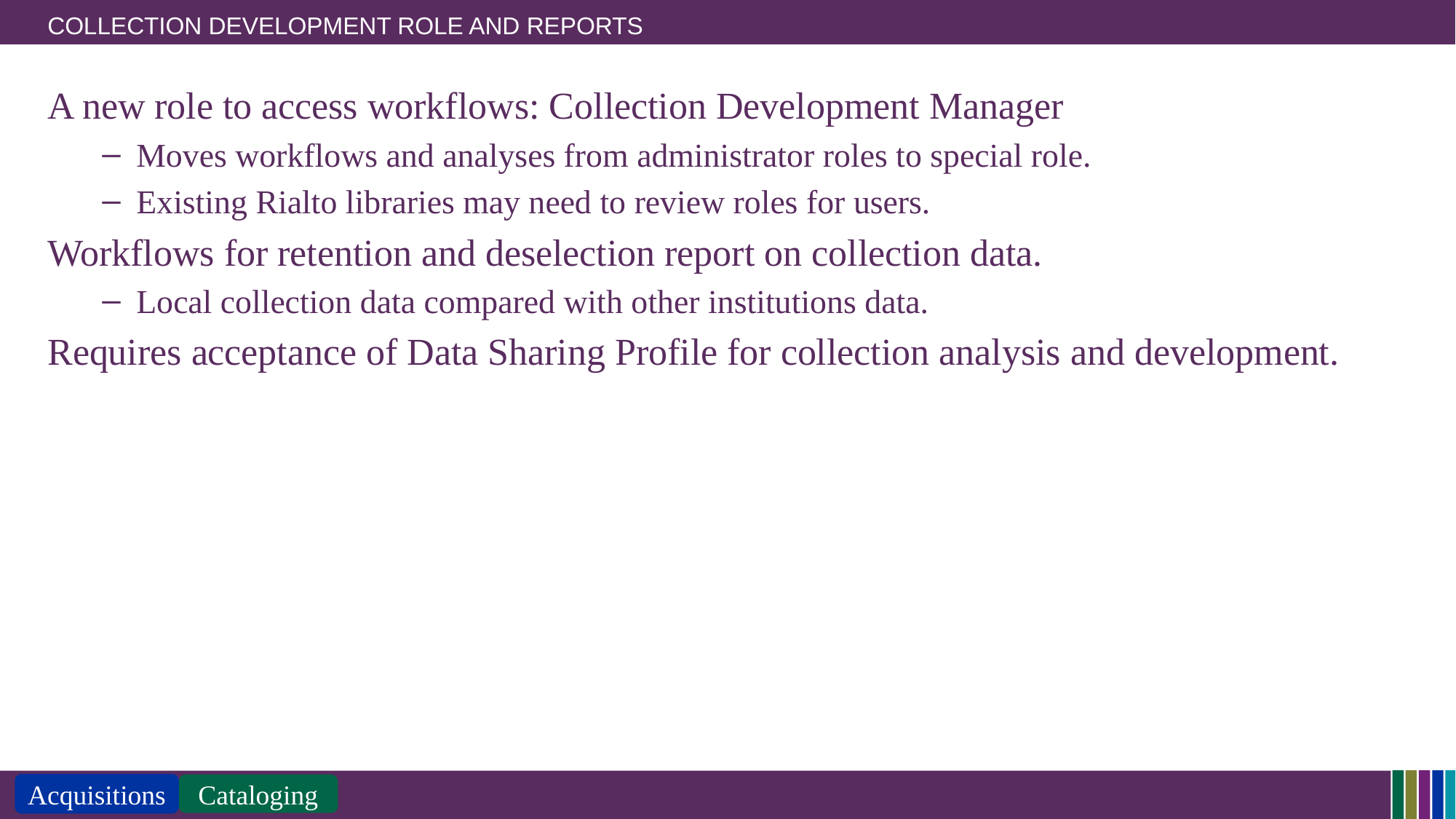

# Collection Development Role and Reports
A new role to access workflows: Collection Development Manager
Moves workflows and analyses from administrator roles to special role.
Existing Rialto libraries may need to review roles for users.
Workflows for retention and deselection report on collection data.
Local collection data compared with other institutions data.
Requires acceptance of Data Sharing Profile for collection analysis and development.
Acquisitions
Cataloging